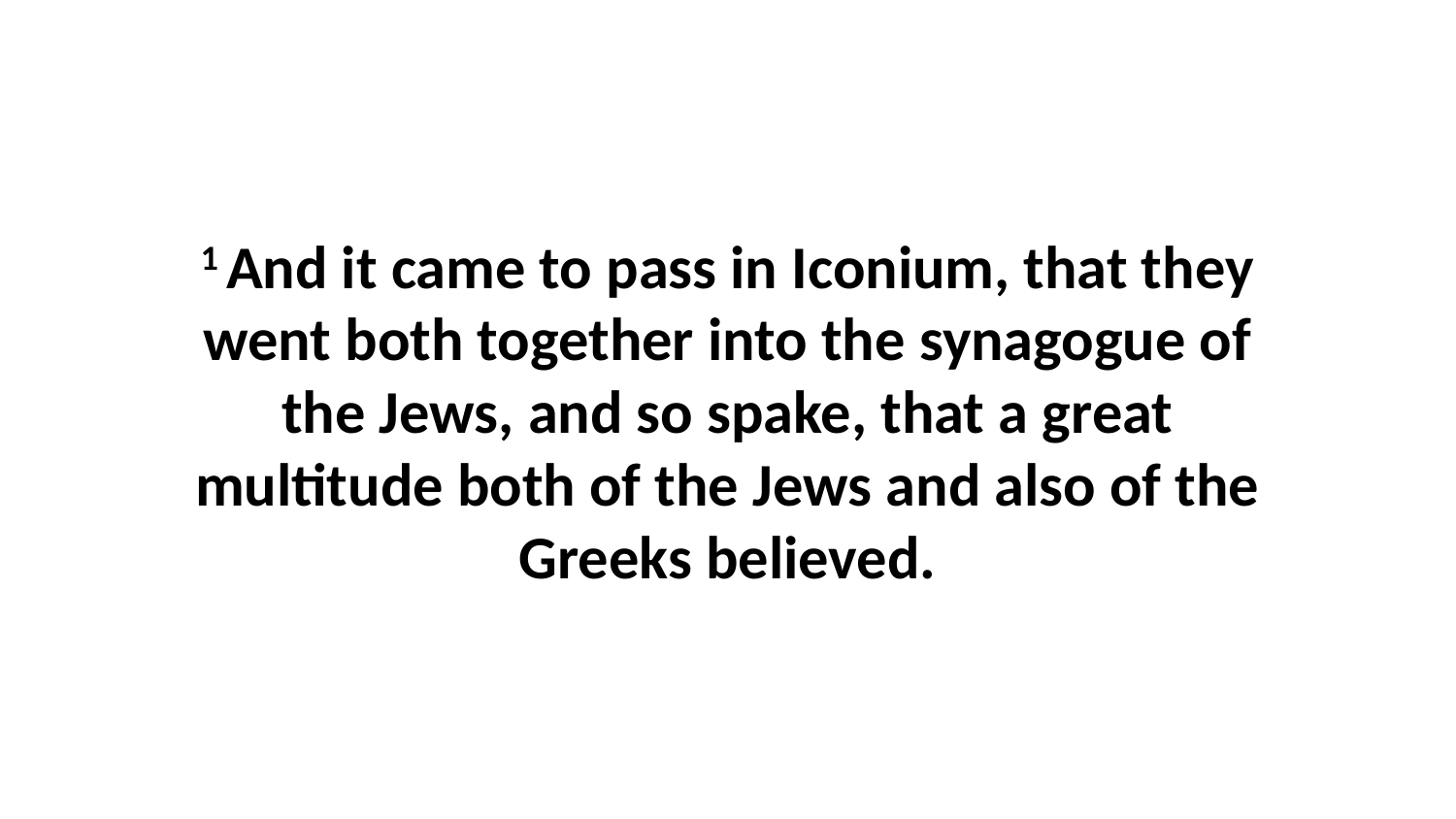

1 And it came to pass in Iconium, that they went both together into the synagogue of the Jews, and so spake, that a great multitude both of the Jews and also of the Greeks believed.